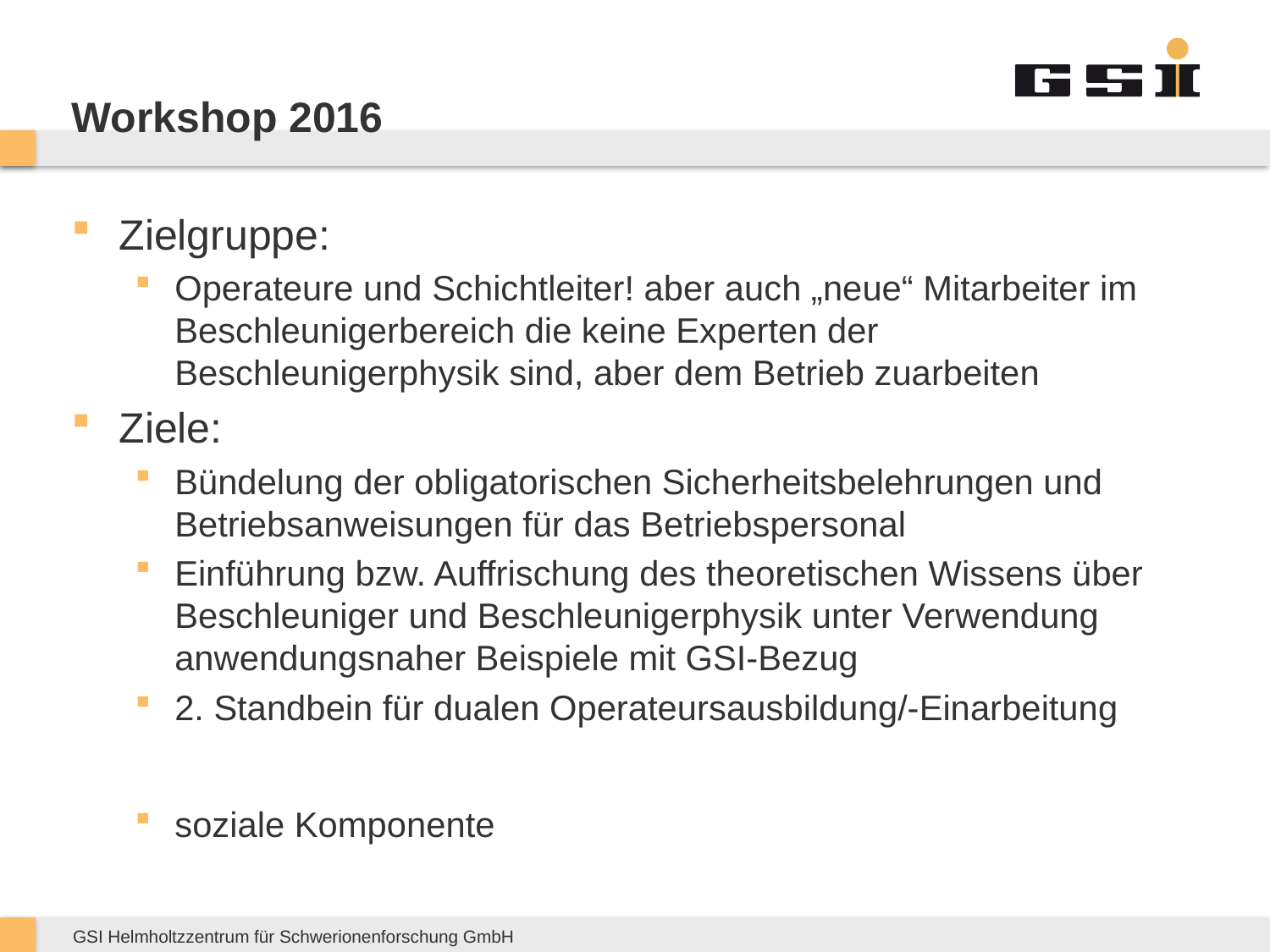

# Workshop 2016
Zielgruppe:
Operateure und Schichtleiter! aber auch „neue“ Mitarbeiter im Beschleunigerbereich die keine Experten der Beschleunigerphysik sind, aber dem Betrieb zuarbeiten
Ziele:
Bündelung der obligatorischen Sicherheitsbelehrungen und Betriebsanweisungen für das Betriebspersonal
Einführung bzw. Auffrischung des theoretischen Wissens über Beschleuniger und Beschleunigerphysik unter Verwendung anwendungsnaher Beispiele mit GSI-Bezug
2. Standbein für dualen Operateursausbildung/-Einarbeitung

soziale Komponente